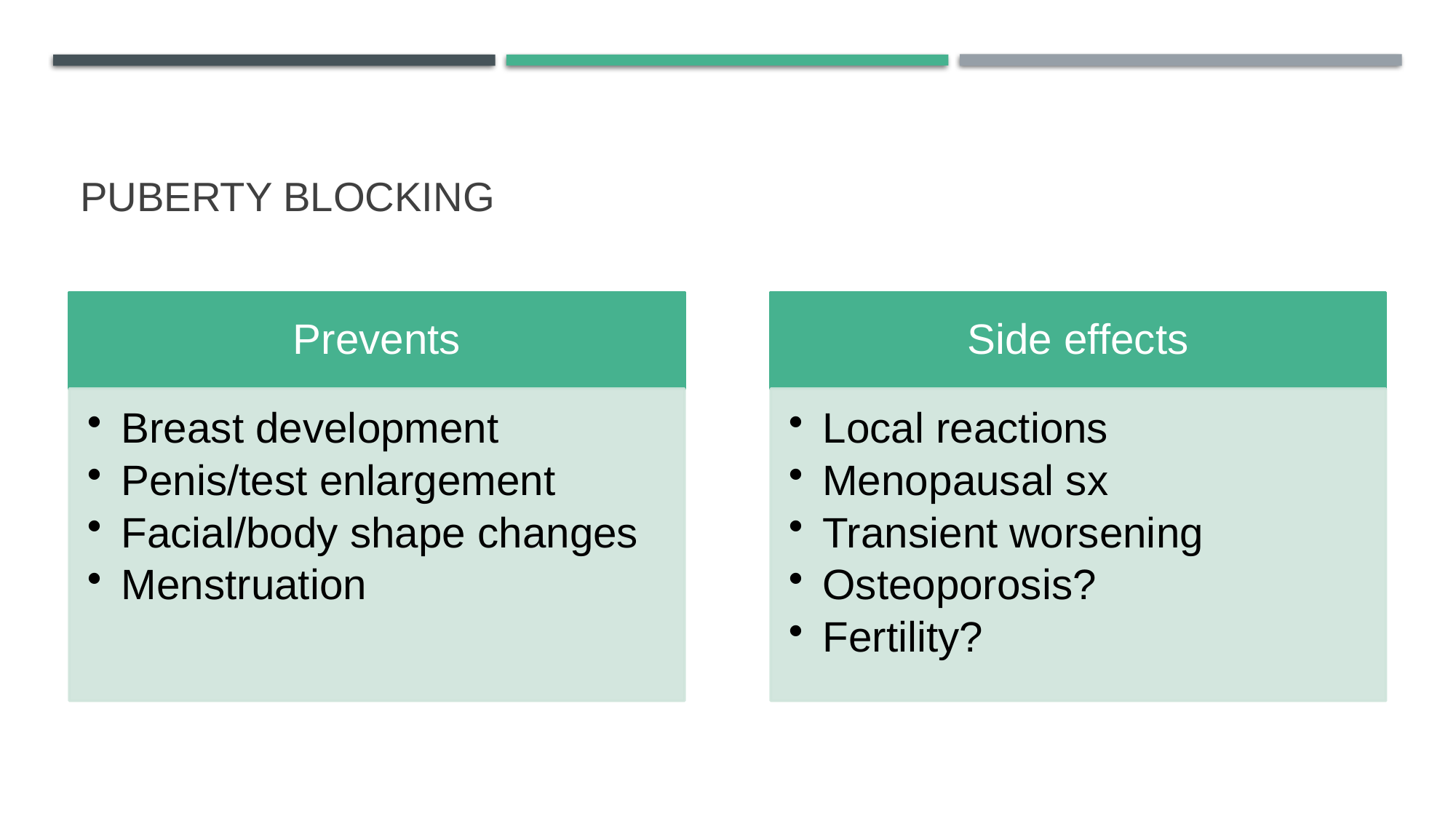

# Puberty blocking
Prevents
Breast development
Penis/test enlargement
Facial/body shape changes
Menstruation

Side effects
Local reactions
Menopausal sx
Transient worsening
Osteoporosis?
Fertility?